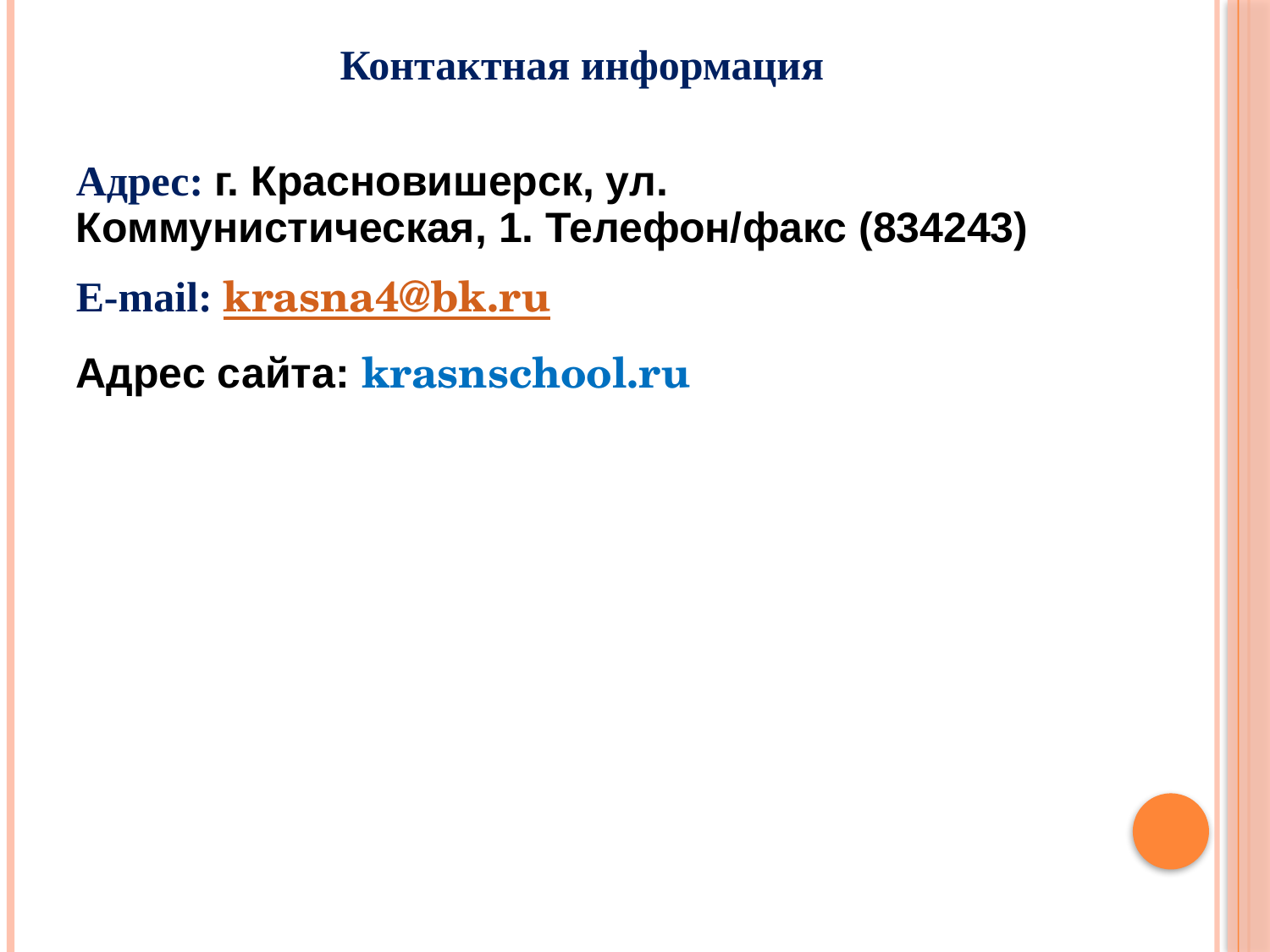

Контактная информация

Адрес: г. Красновишерск, ул. Коммунистическая, 1. Телефон/факс (834243)
E-mail: krasna4@bk.ru
Адрес сайта: krasnschool.ru